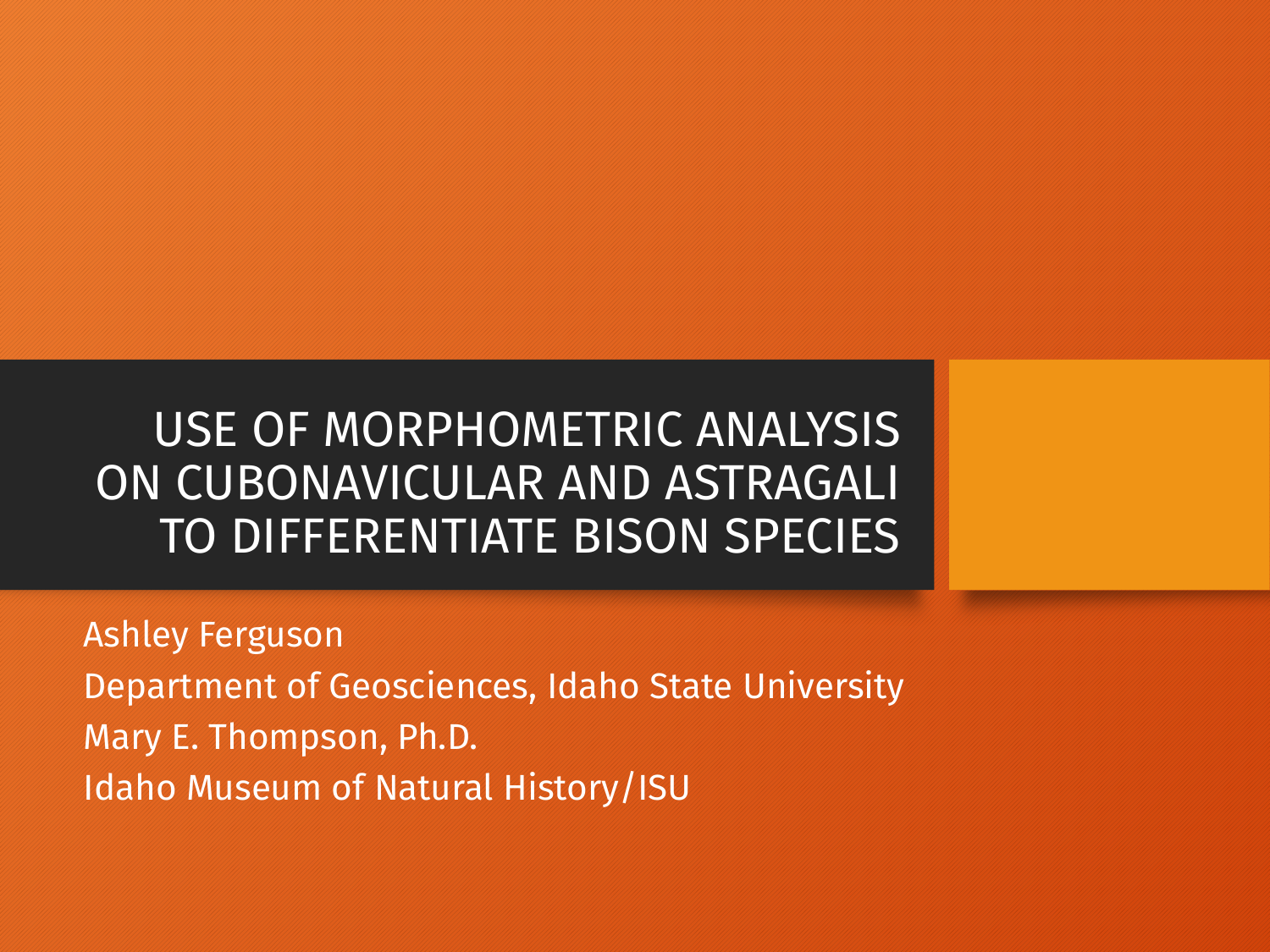

# USE OF MORPHOMETRIC ANALYSIS ON CUBONAVICULAR AND ASTRAGALI TO DIFFERENTIATE BISON SPECIES
Ashley Ferguson
Department of Geosciences, Idaho State University
Mary E. Thompson, Ph.D.
Idaho Museum of Natural History/ISU